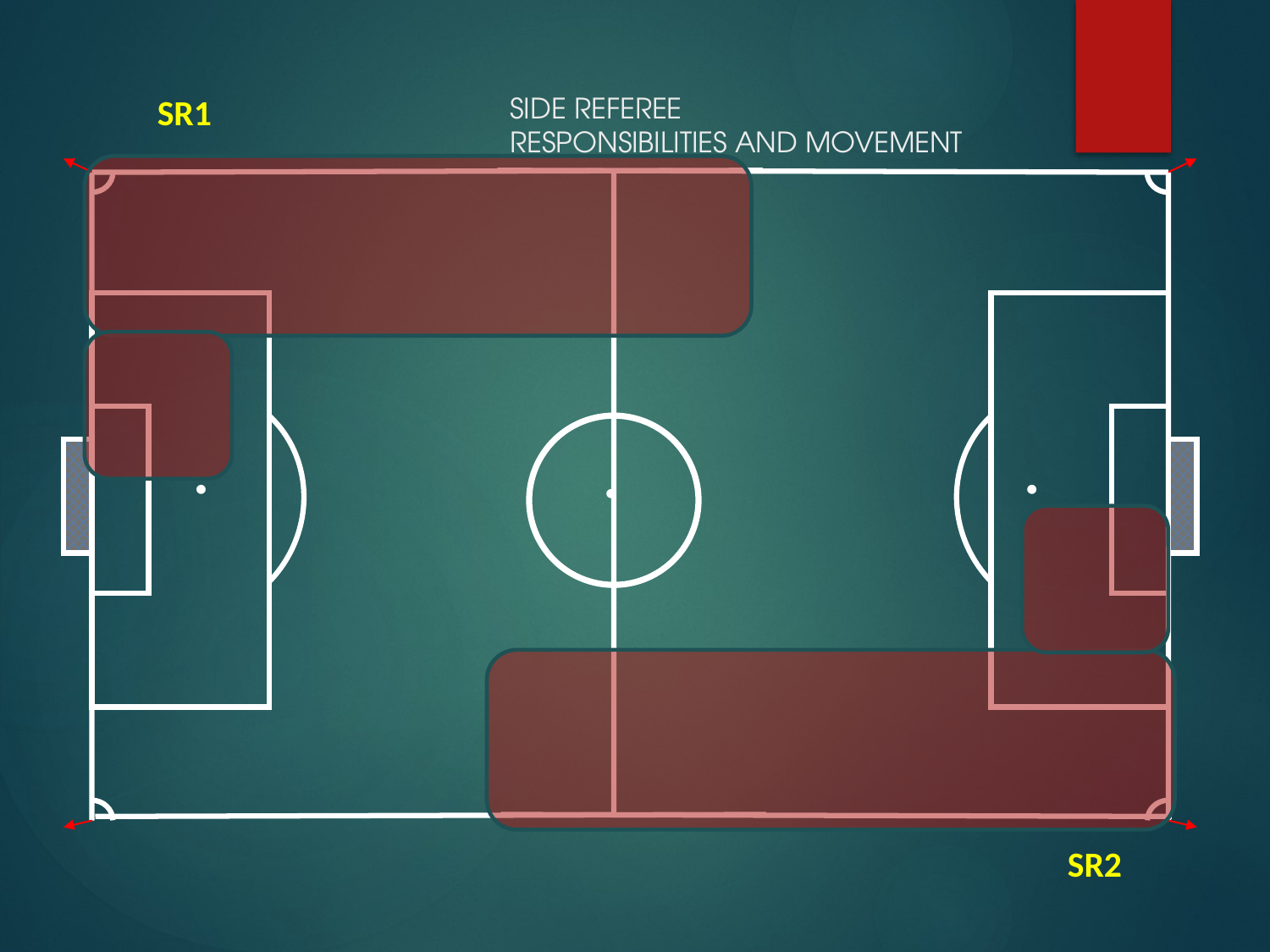

SR1
# SIDE REFEREE RESPONSIBILITIES AND MOVEMENT

SR2